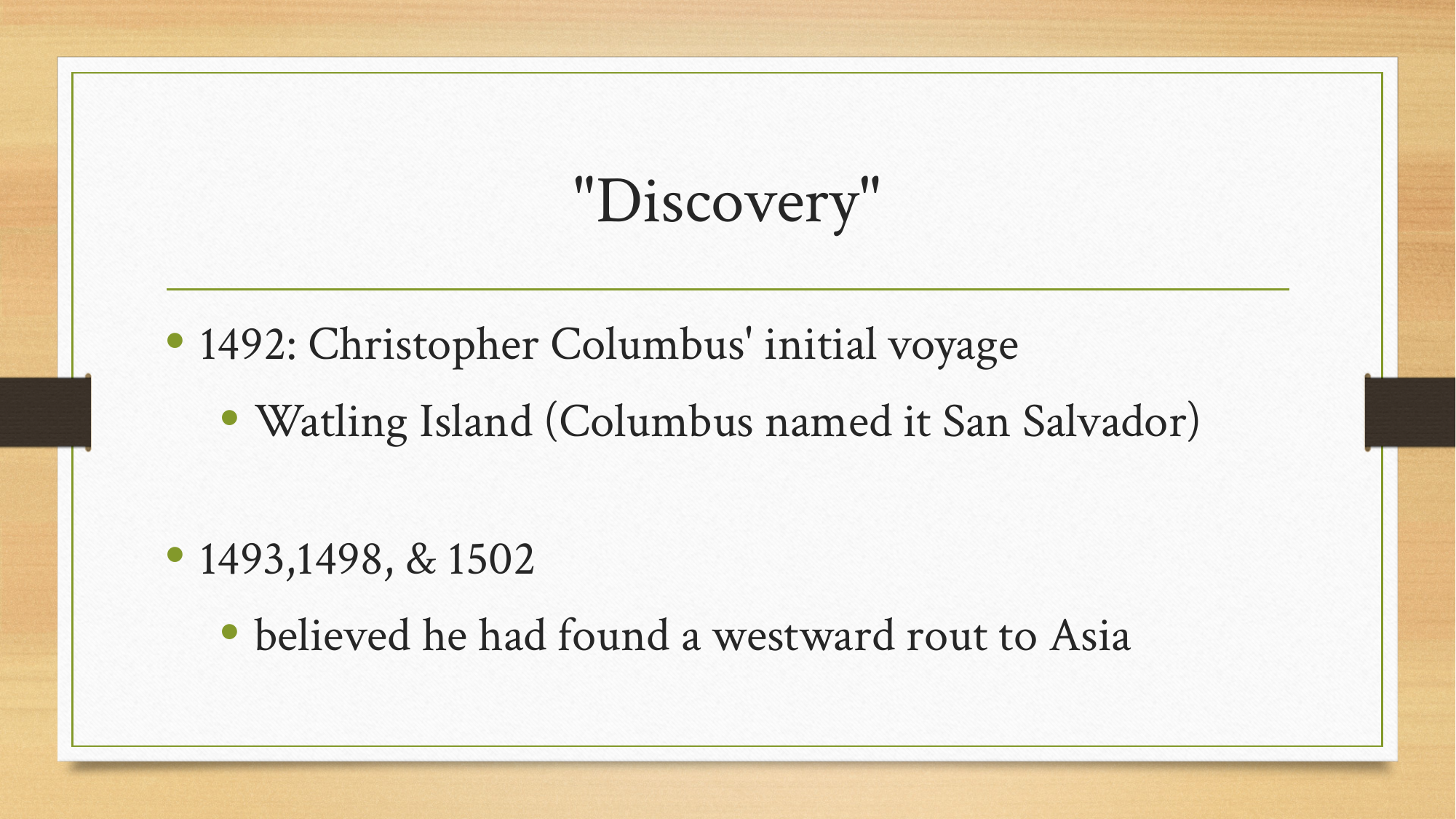

# "Discovery"
1492: Christopher Columbus' initial voyage
Watling Island (Columbus named it San Salvador)

1493,1498, & 1502
believed he had found a westward rout to Asia